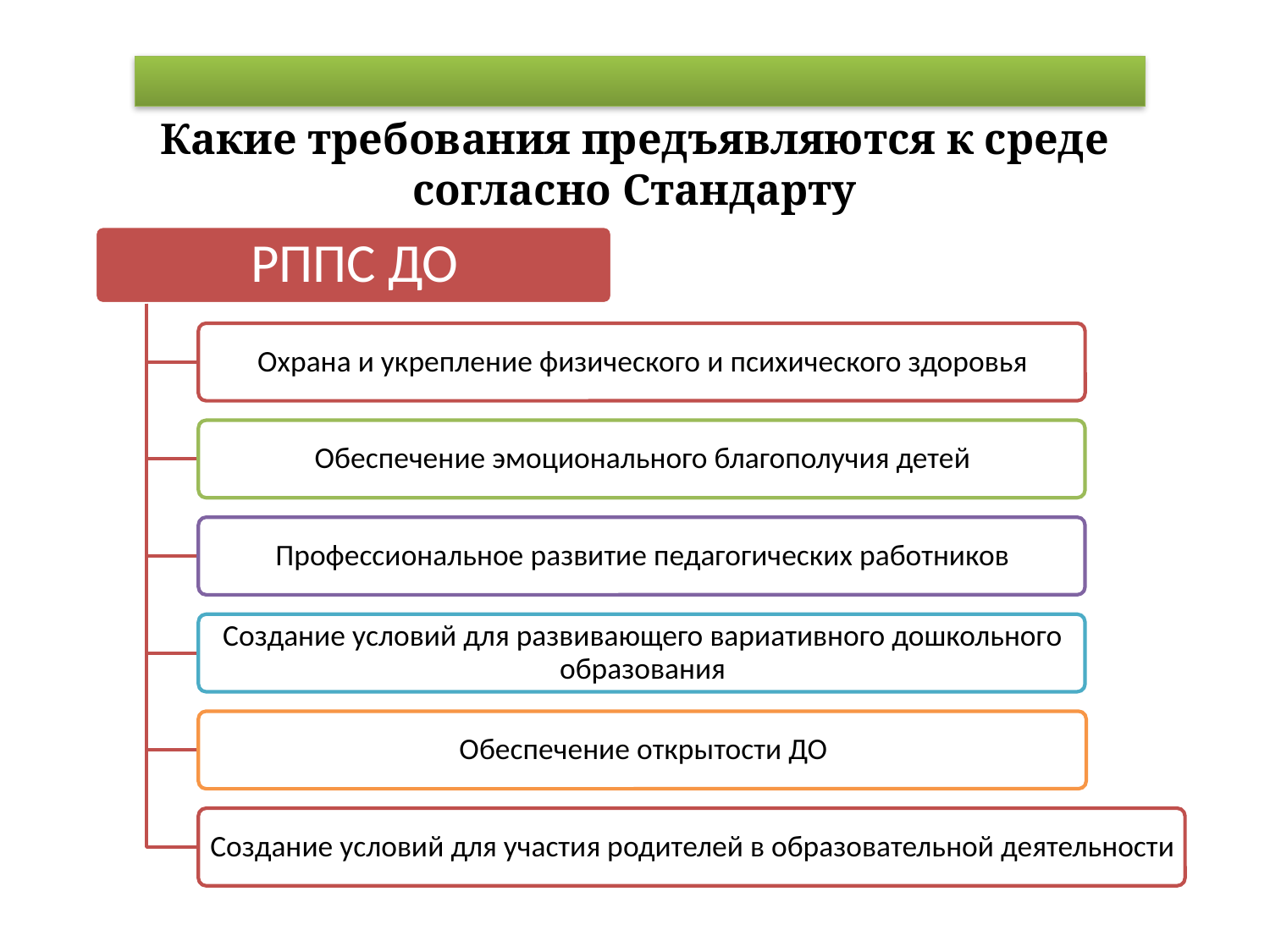

Какие требования предъявляются к среде согласно Стандарту
РППС ДО
Охрана и укрепление физического и психического здоровья
Обеспечение эмоционального благополучия детей
Профессиональное развитие педагогических работников
Создание условий для развивающего вариативного дошкольного образования
Обеспечение открытости ДО
Создание условий для участия родителей в образовательной деятельности